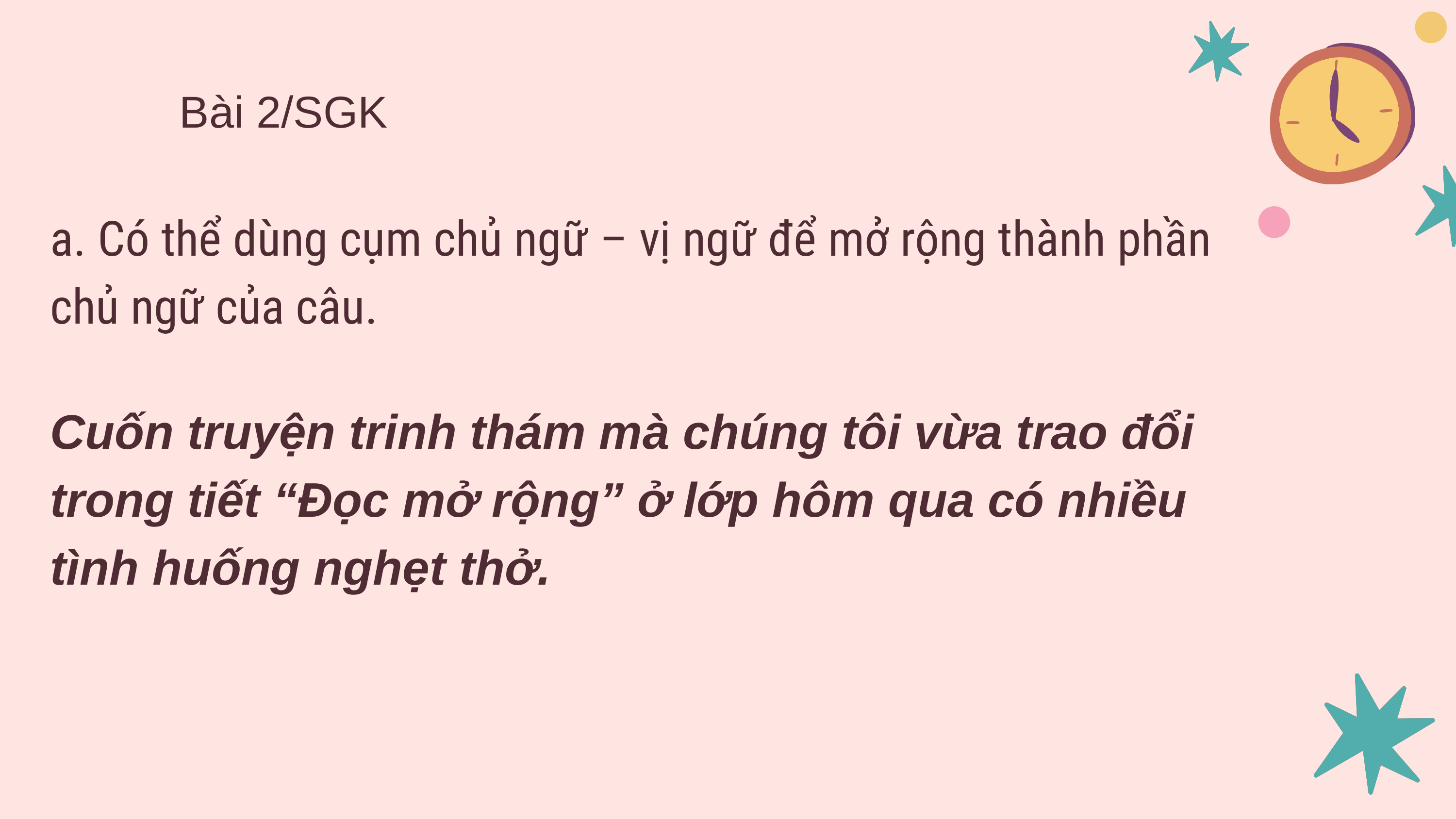

Bài 2/SGK

a. Có thể dùng cụm chủ ngữ – vị ngữ để mở rộng thành phần chủ ngữ của câu.

Cuốn truyện trinh thám mà chúng tôi vừa trao đổi trong tiết “Đọc mở rộng” ở lớp hôm qua có nhiều tình huống nghẹt thở.